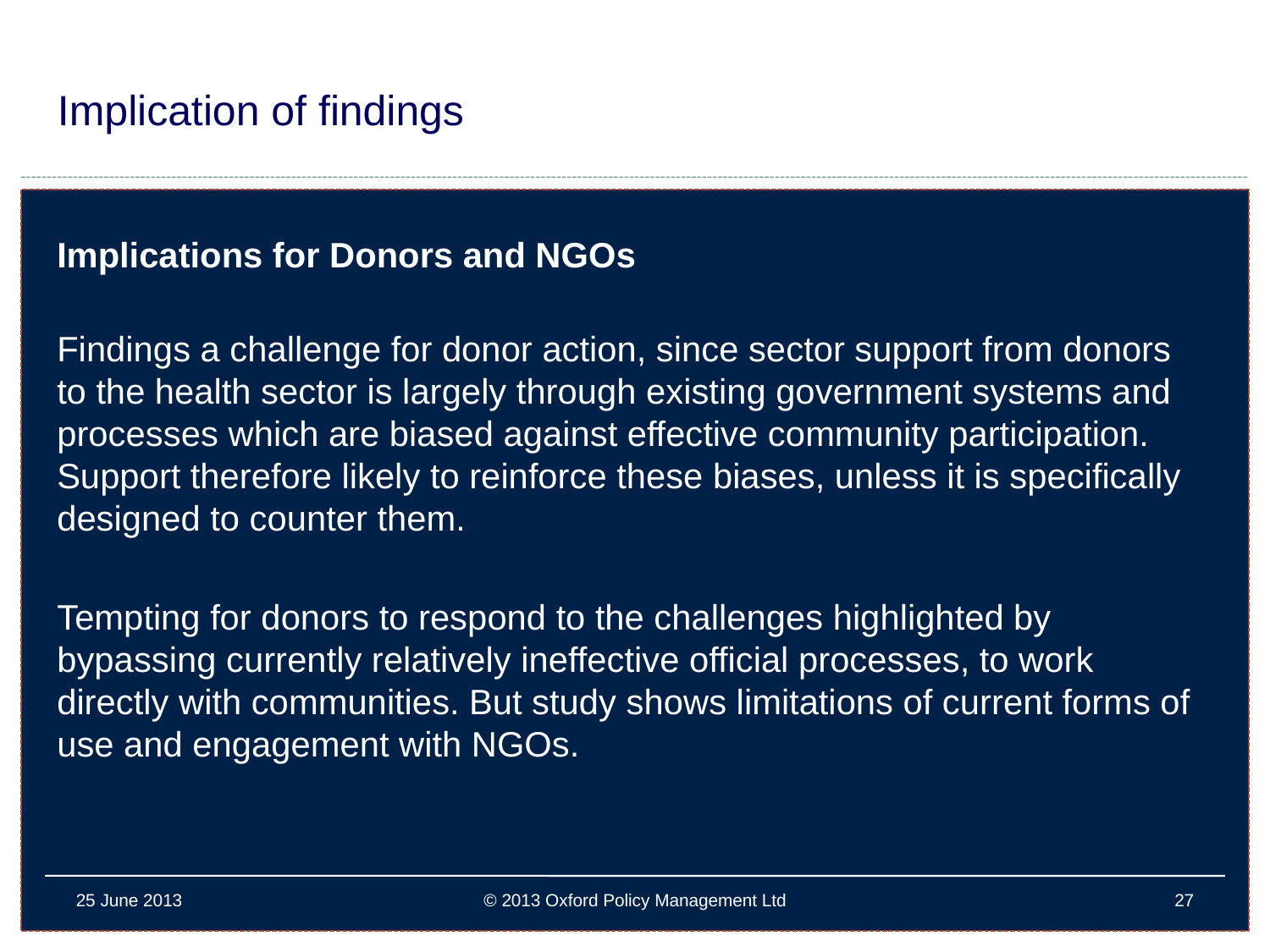

# Implication of findings
Implications for Donors and NGOs

Findings a challenge for donor action, since sector support from donors to the health sector is largely through existing government systems and processes which are biased against effective community participation. Support therefore likely to reinforce these biases, unless it is specifically designed to counter them.

Tempting for donors to respond to the challenges highlighted by bypassing currently relatively ineffective official processes, to work directly with communities. But study shows limitations of current forms of use and engagement with NGOs.

25 June 2013
© 2013 Oxford Policy Management Ltd
27